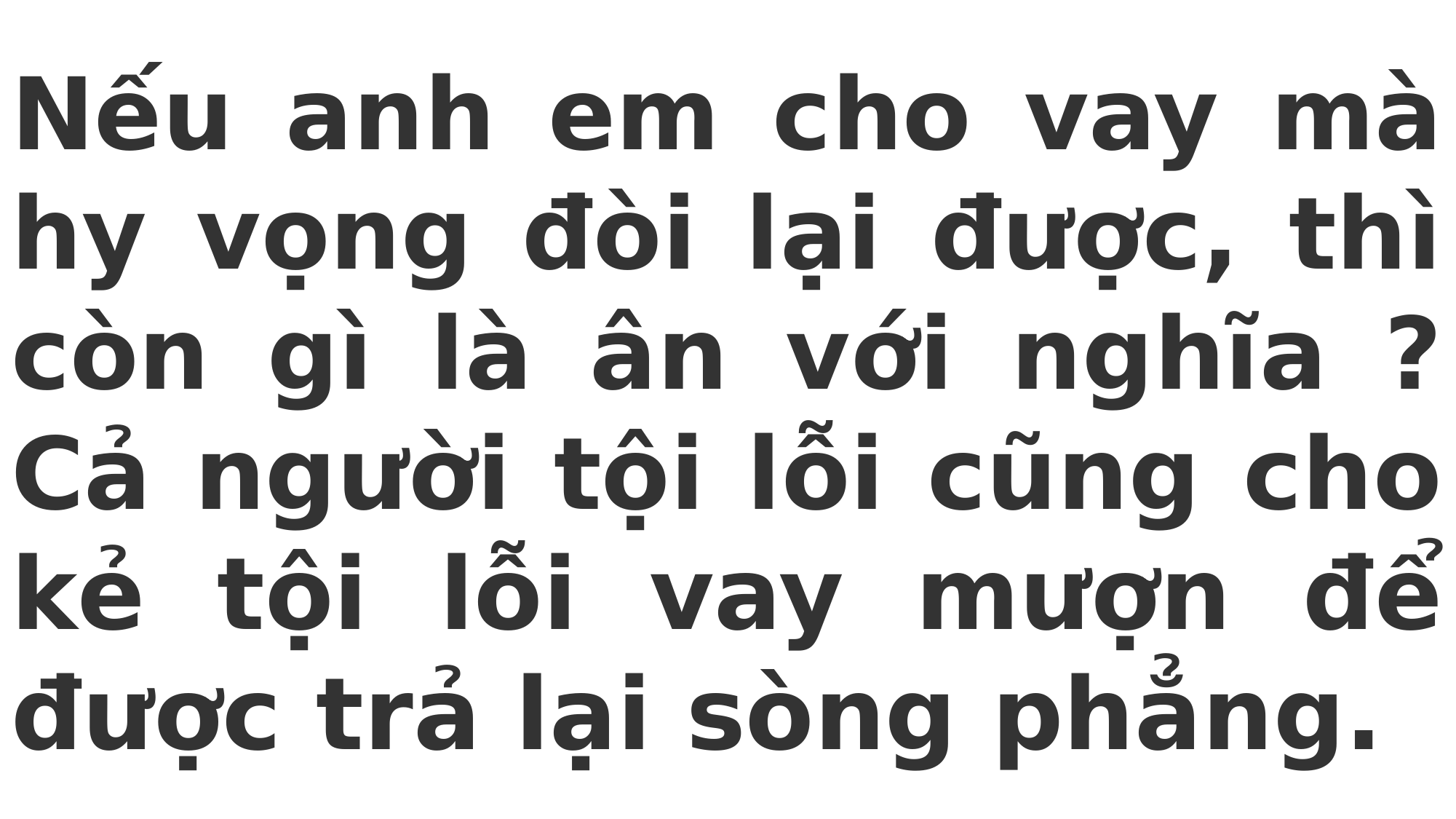

# Nếu anh em cho vay mà hy vọng đòi lại được, thì còn gì là ân với nghĩa ? Cả người tội lỗi cũng cho kẻ tội lỗi vay mượn để được trả lại sòng phẳng.